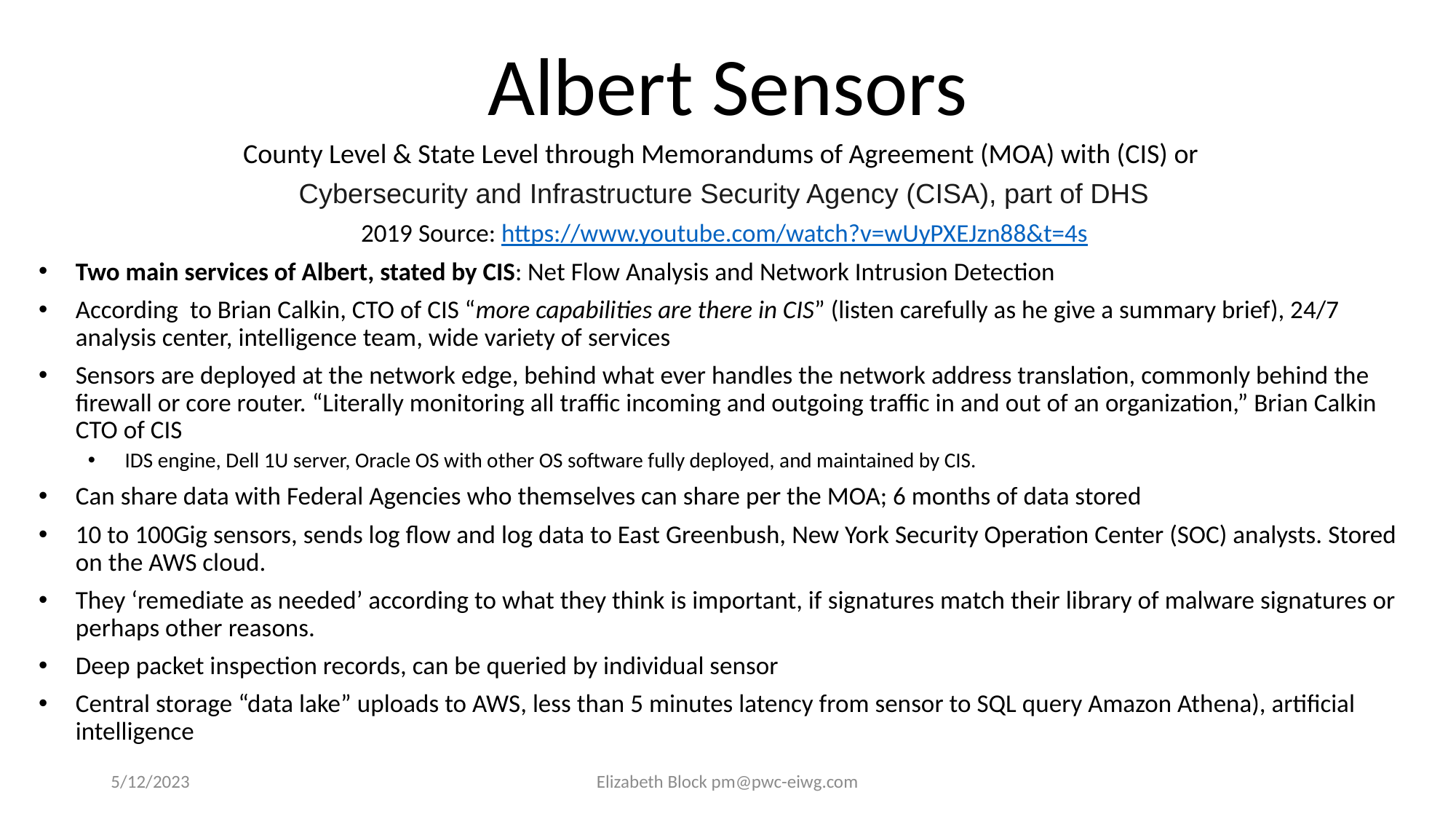

Albert Sensors
County Level & State Level through Memorandums of Agreement (MOA) with (CIS) or
Cybersecurity and Infrastructure Security Agency (CISA), part of DHS
2019 Source: https://www.youtube.com/watch?v=wUyPXEJzn88&t=4s
Two main services of Albert, stated by CIS: Net Flow Analysis and Network Intrusion Detection
According  to Brian Calkin, CTO of CIS “more capabilities are there in CIS” (listen carefully as he give a summary brief), 24/7 analysis center, intelligence team, wide variety of services
Sensors are deployed at the network edge, behind what ever handles the network address translation, commonly behind the firewall or core router. “Literally monitoring all traffic incoming and outgoing traffic in and out of an organization,” Brian Calkin CTO of CIS
IDS engine, Dell 1U server, Oracle OS with other OS software fully deployed, and maintained by CIS.
Can share data with Federal Agencies who themselves can share per the MOA; 6 months of data stored
10 to 100Gig sensors, sends log flow and log data to East Greenbush, New York Security Operation Center (SOC) analysts. Stored on the AWS cloud.
They ‘remediate as needed’ according to what they think is important, if signatures match their library of malware signatures or perhaps other reasons.
Deep packet inspection records, can be queried by individual sensor
Central storage “data lake” uploads to AWS, less than 5 minutes latency from sensor to SQL query Amazon Athena), artificial intelligence
5/12/2023
Elizabeth Block pm@pwc-eiwg.com